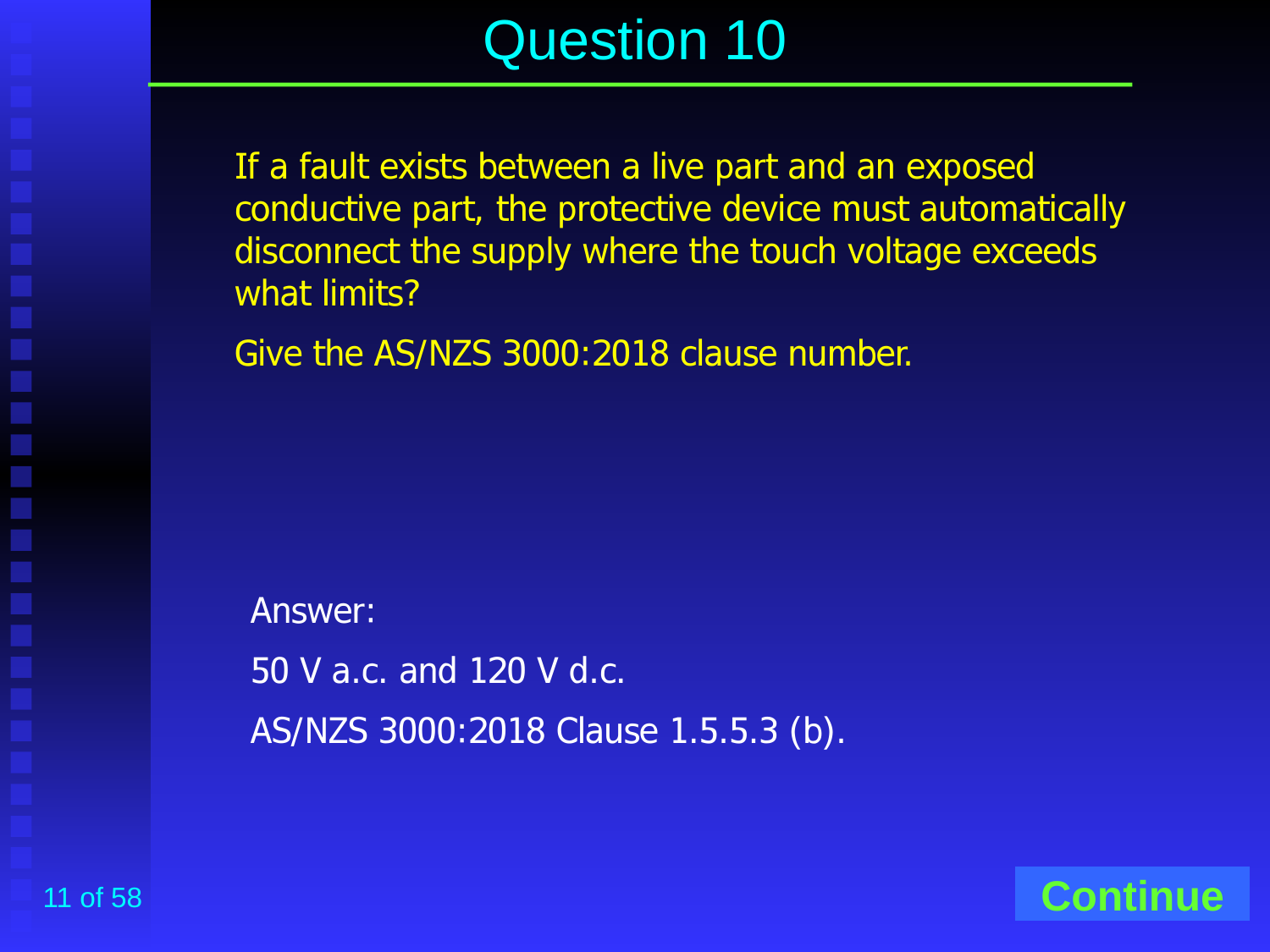

# Question 10
If a fault exists between a live part and an exposed conductive part, the protective device must automatically disconnect the supply where the touch voltage exceeds what limits?
Give the AS/NZS 3000:2018 clause number.
Answer:
50 V a.c. and 120 V d.c.
AS/NZS 3000:2018 Clause 1.5.5.3 (b).
Continue